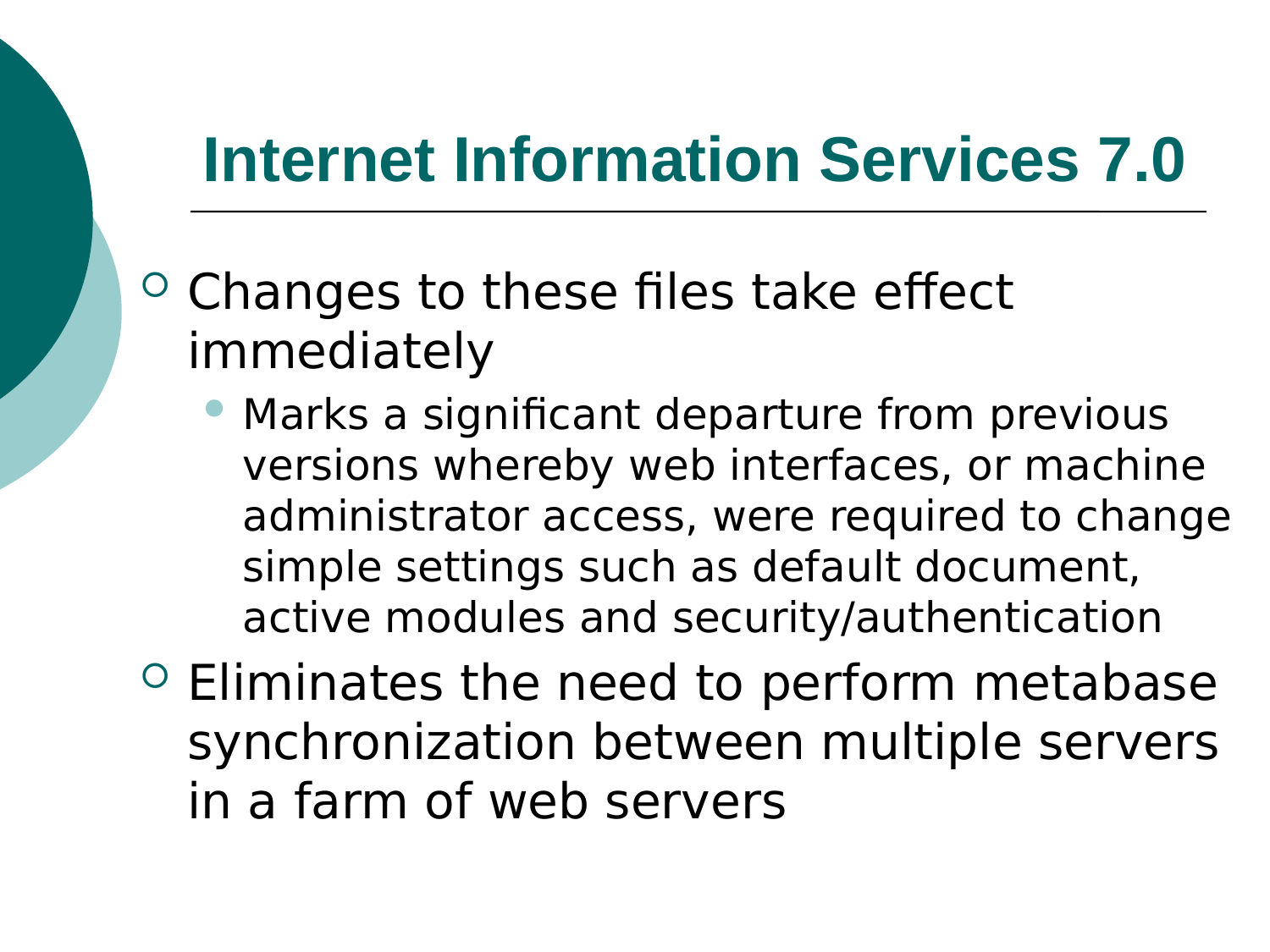

# Internet Information Services 7.0
Changes to these files take effect immediately
Marks a significant departure from previous versions whereby web interfaces, or machine administrator access, were required to change simple settings such as default document, active modules and security/authentication
Eliminates the need to perform metabase synchronization between multiple servers in a farm of web servers